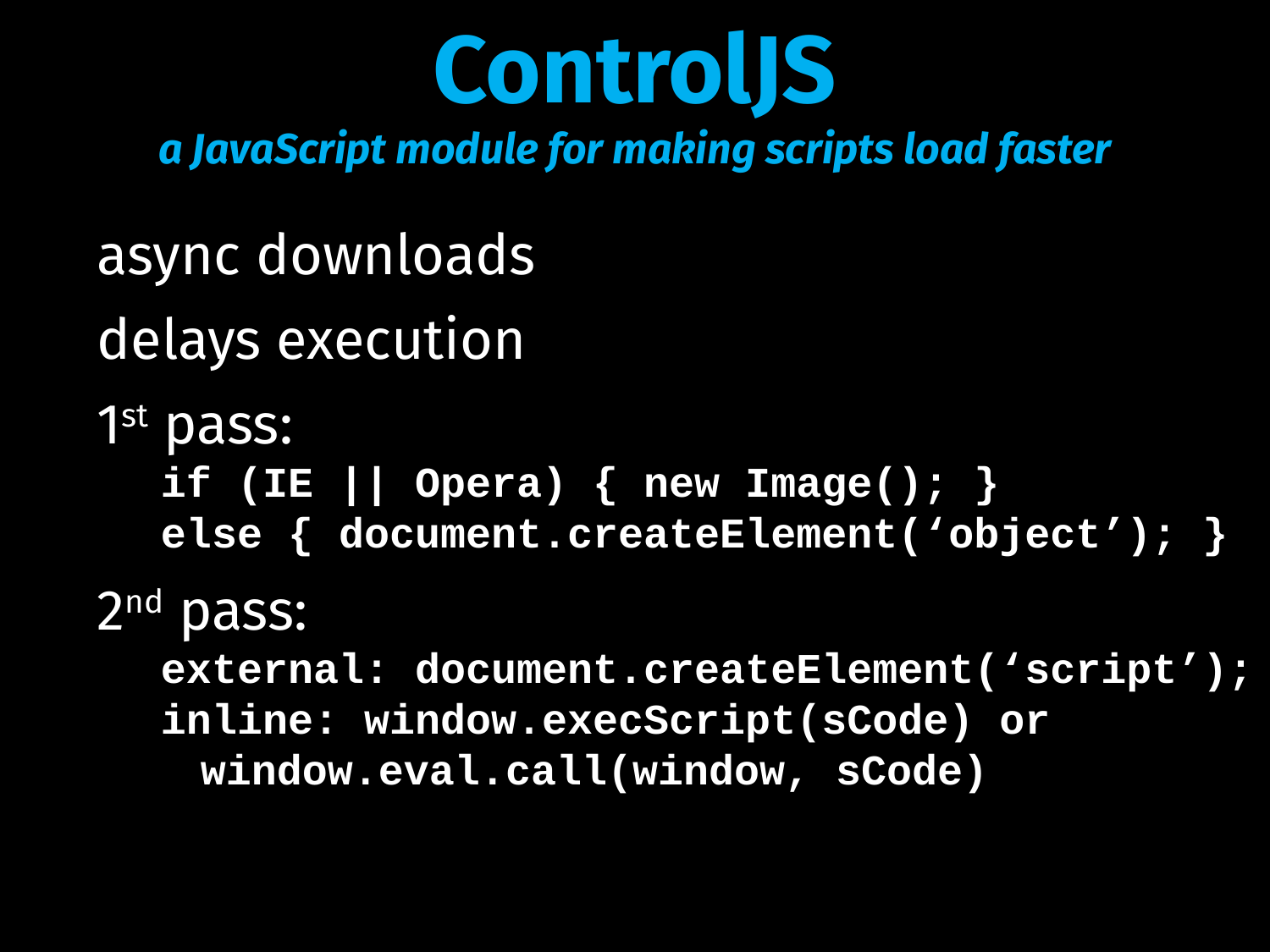

# ControlJS a JavaScript module for making scripts load faster
async downloads
delays execution
1st pass:
if (IE || Opera) { new Image(); }
else { document.createElement(‘object’); }
2nd pass:
external: document.createElement(‘script’);
inline: window.execScript(sCode) or window.eval.call(window, sCode)